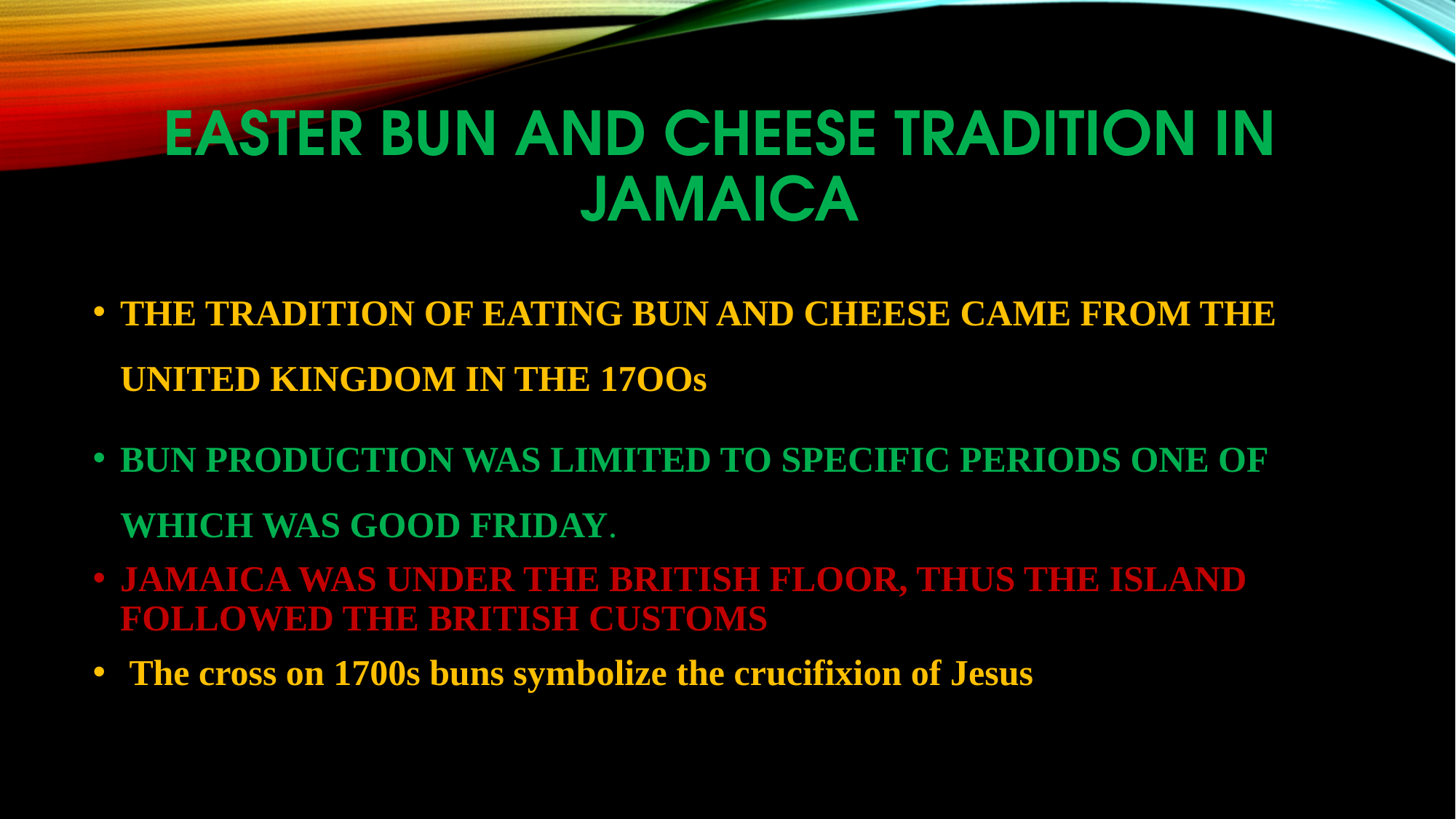

# EASTER BUN AND CHEESE TRADITION IN JAMAICA
THE TRADITION OF EATING BUN AND CHEESE CAME FROM THE UNITED KINGDOM IN THE 17OOs
BUN PRODUCTION WAS LIMITED TO SPECIFIC PERIODS ONE OF WHICH WAS GOOD FRIDAY.
JAMAICA WAS UNDER THE BRITISH FLOOR, THUS THE ISLAND FOLLOWED THE BRITISH CUSTOMS
 The cross on 1700s buns symbolize the crucifixion of Jesus